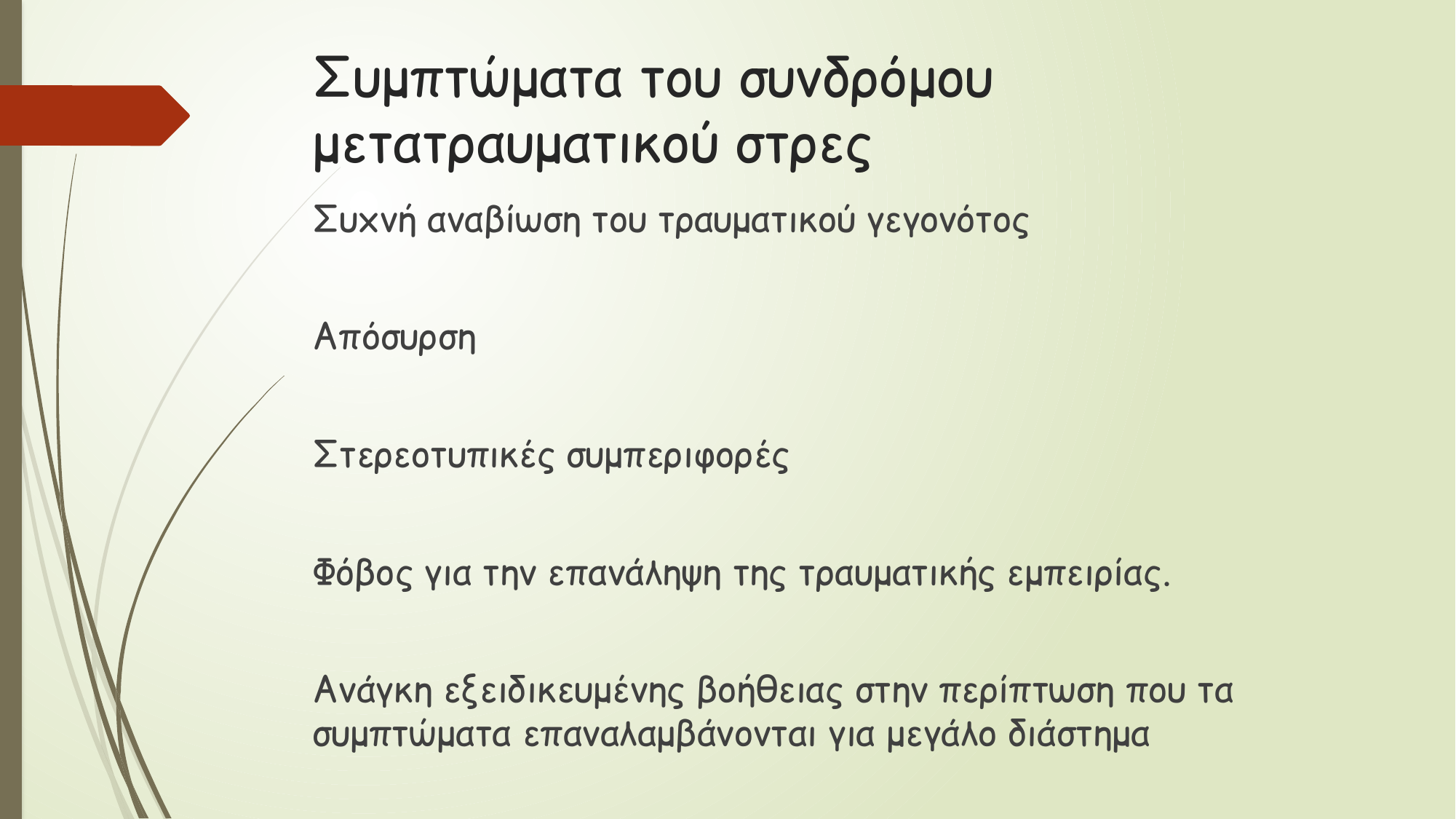

# Συμπτώματα του συνδρόμου μετατραυματικού στρες
Συχνή αναβίωση του τραυματικού γεγονότος

Απόσυρση

Στερεοτυπικές συμπεριφορές

Φόβος για την επανάληψη της τραυματικής εμπειρίας.

Ανάγκη εξειδικευμένης βοήθειας στην περίπτωση που τα συμπτώματα επαναλαμβάνονται για μεγάλο διάστημα